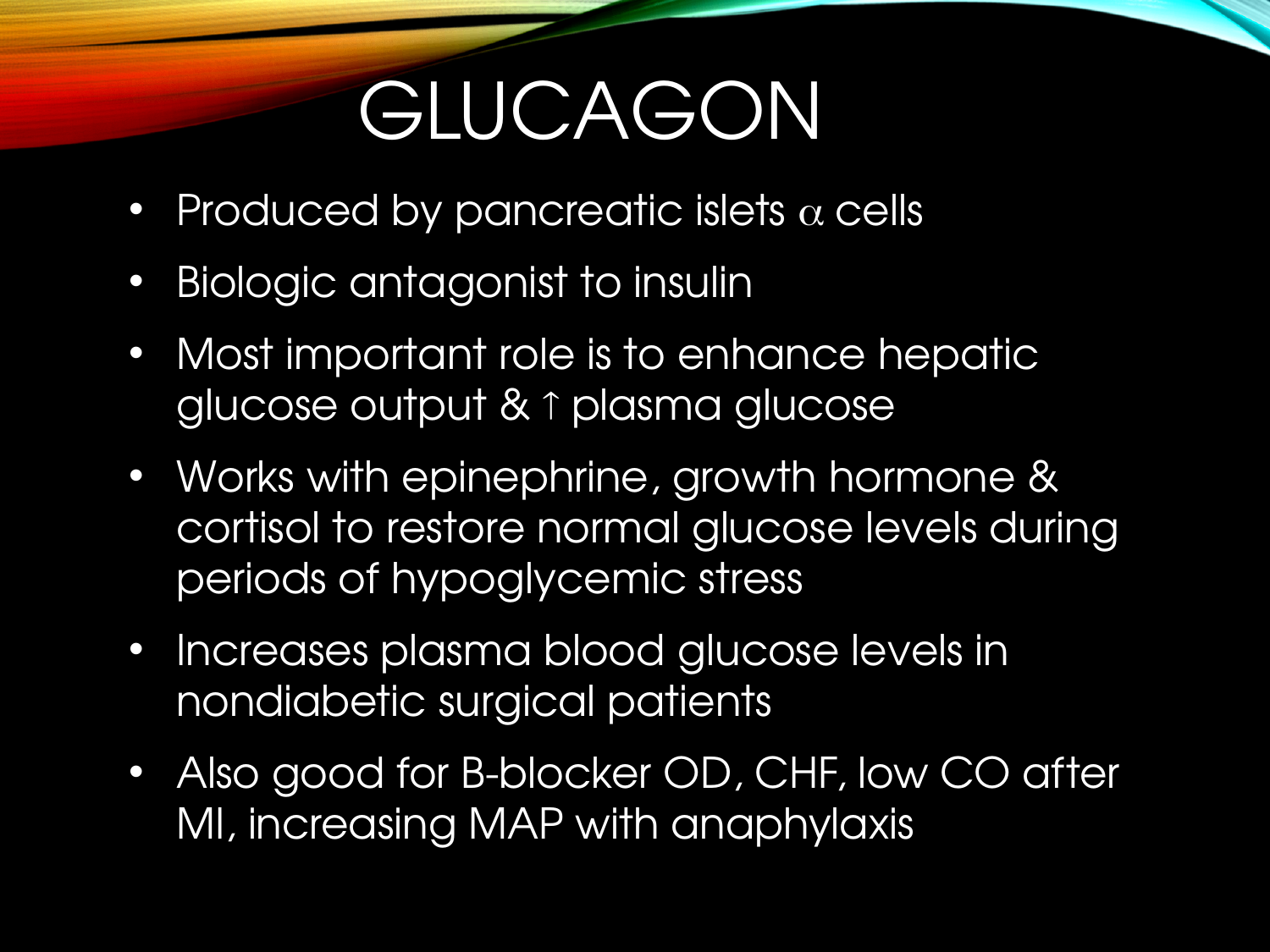

# Glucagon
Produced by pancreatic islets α cells
Biologic antagonist to insulin
Most important role is to enhance hepatic glucose output & ↑ plasma glucose
Works with epinephrine, growth hormone & cortisol to restore normal glucose levels during periods of hypoglycemic stress
Increases plasma blood glucose levels in nondiabetic surgical patients
Also good for B-blocker OD, CHF, low CO after MI, increasing MAP with anaphylaxis